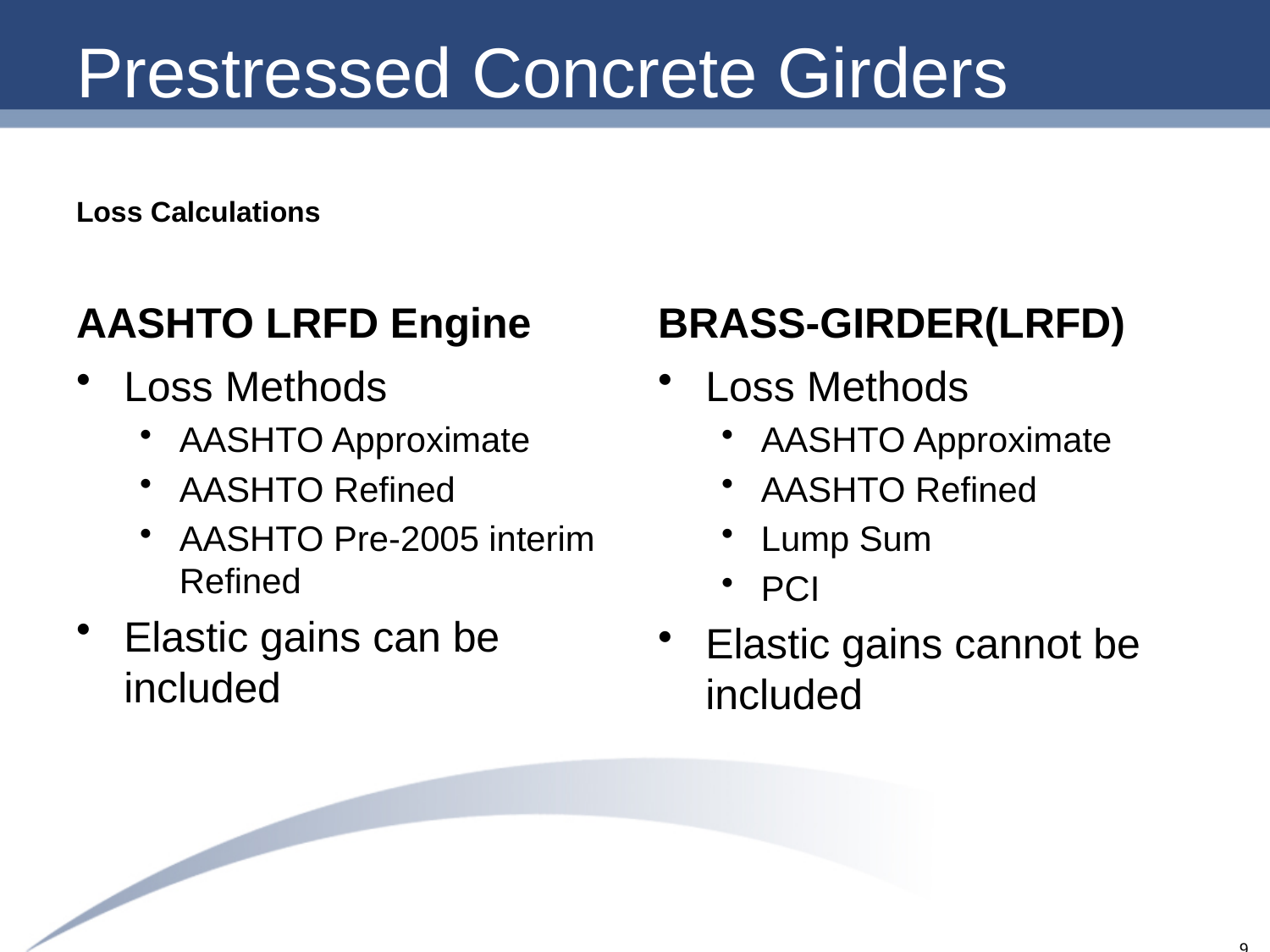

# Prestressed Concrete Girders
Loss Calculations

AASHTO LRFD Engine
BRASS-GIRDER(LRFD)
Loss Methods
AASHTO Approximate
AASHTO Refined
AASHTO Pre-2005 interim Refined
Elastic gains can be included
Loss Methods
AASHTO Approximate
AASHTO Refined
Lump Sum
PCI
Elastic gains cannot be included